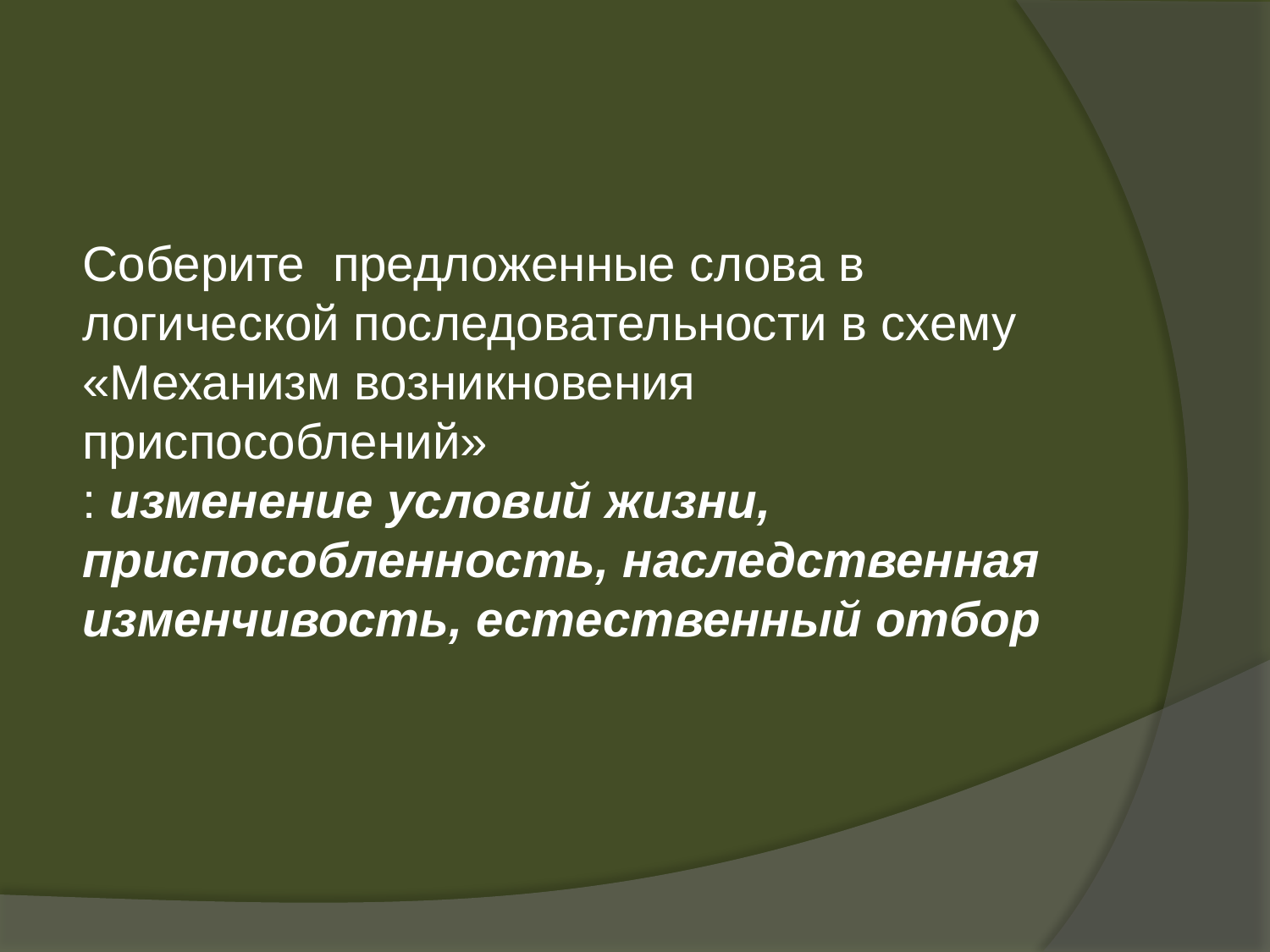

#

Соберите  предложенные слова в логической последовательности в схему
«Механизм возникновения приспособлений»
: изменение условий жизни, приспособленность, наследственная изменчивость, естественный отбор